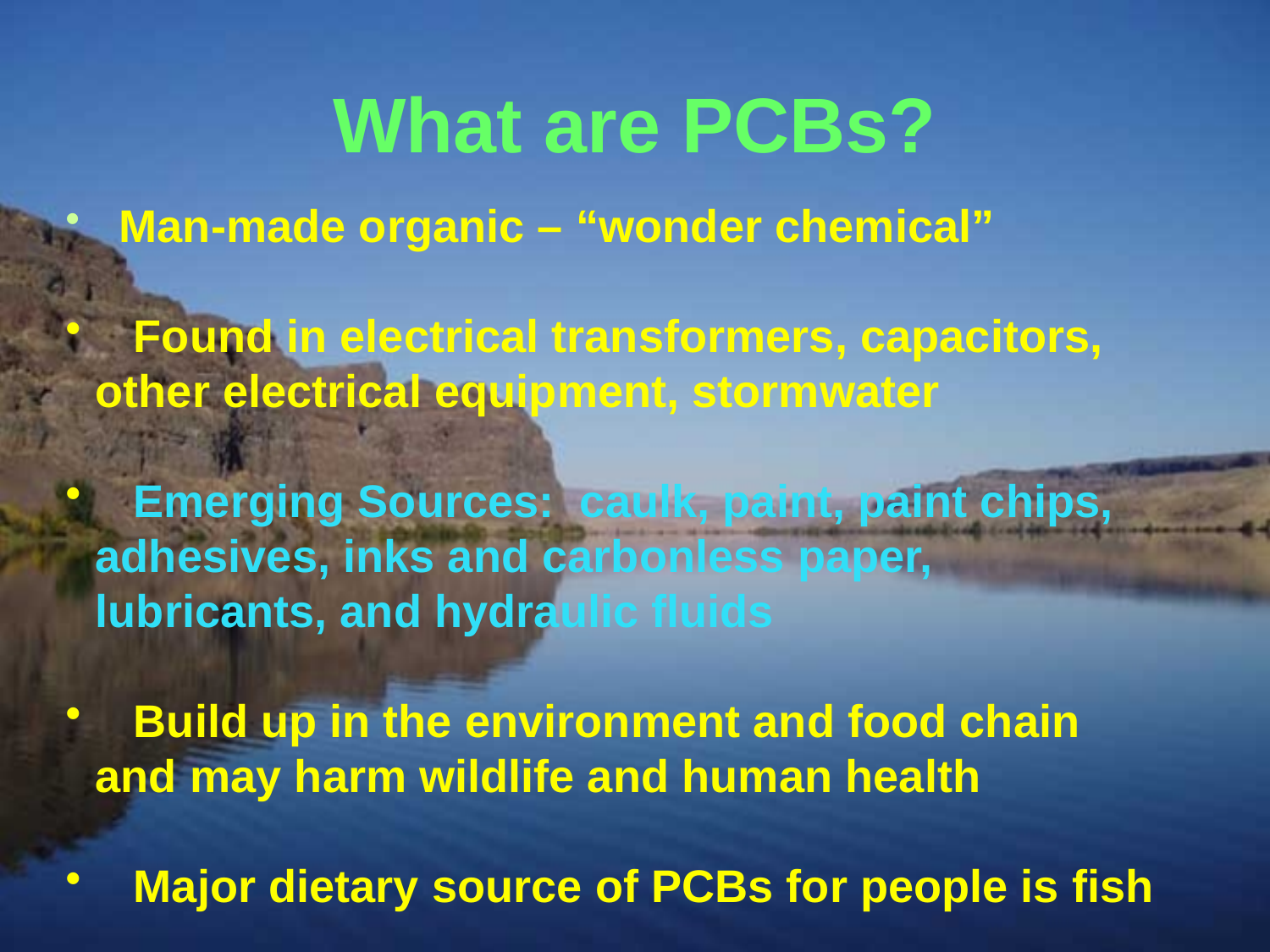

# What are PCBs?
  Man-made organic – “wonder chemical”

   Found in electrical transformers, capacitors, other electrical equipment, stormwater

   Emerging Sources:  caulk, paint, paint chips, adhesives, inks and carbonless paper, lubricants, and hydraulic fluids

   Build up in the environment and food chain and may harm wildlife and human health

   Major dietary source of PCBs for people is fish